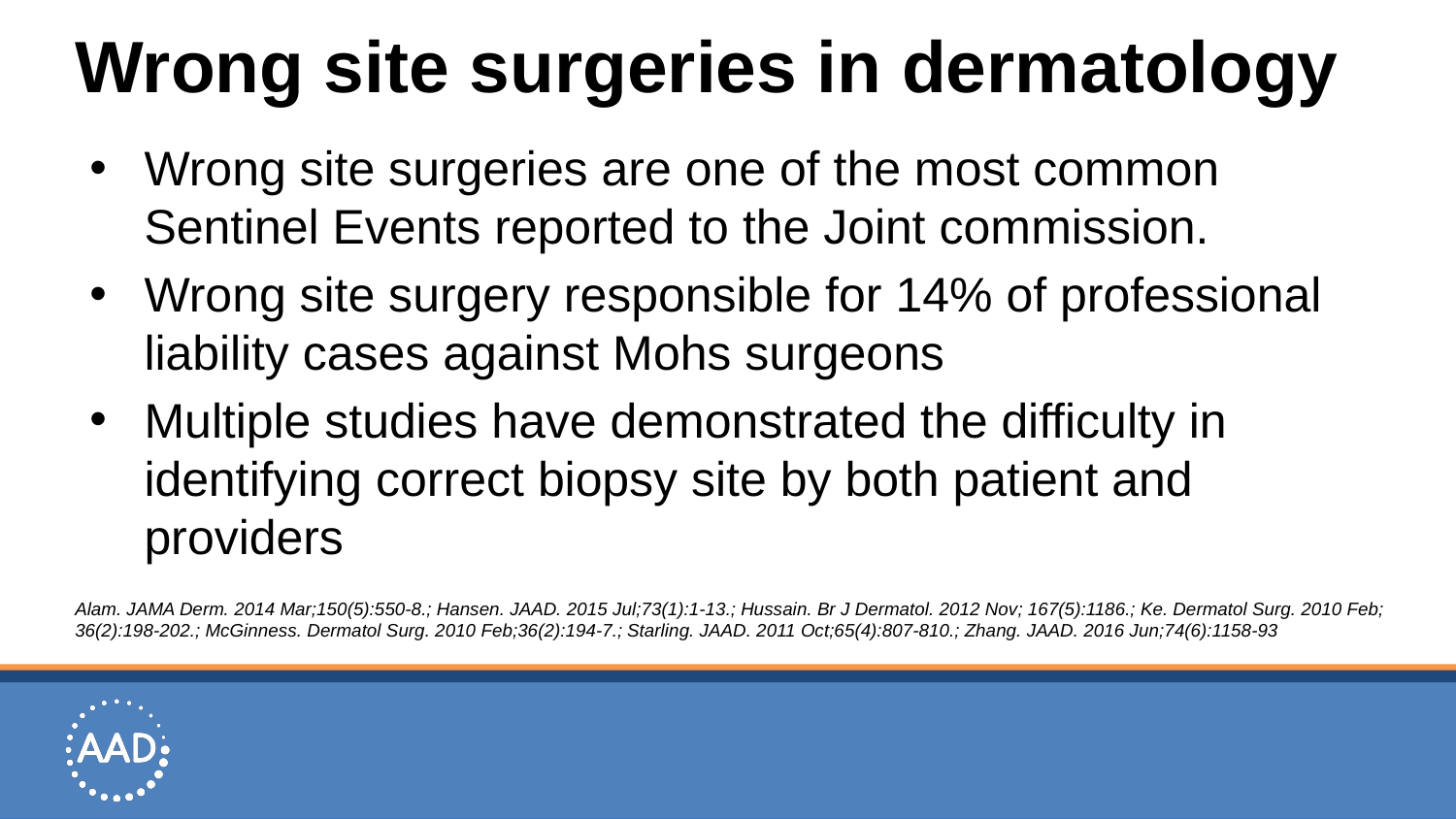

# Wrong site surgeries in dermatology
Wrong site surgeries are one of the most common Sentinel Events reported to the Joint commission.
Wrong site surgery responsible for 14% of professional liability cases against Mohs surgeons
Multiple studies have demonstrated the difficulty in identifying correct biopsy site by both patient and providers

Alam. JAMA Derm. 2014 Mar;150(5):550-8.; Hansen. JAAD. 2015 Jul;73(1):1-13.; Hussain. Br J Dermatol. 2012 Nov; 167(5):1186.; Ke. Dermatol Surg. 2010 Feb; 36(2):198-202.; McGinness. Dermatol Surg. 2010 Feb;36(2):194-7.; Starling. JAAD. 2011 Oct;65(4):807-810.; Zhang. JAAD. 2016 Jun;74(6):1158-93